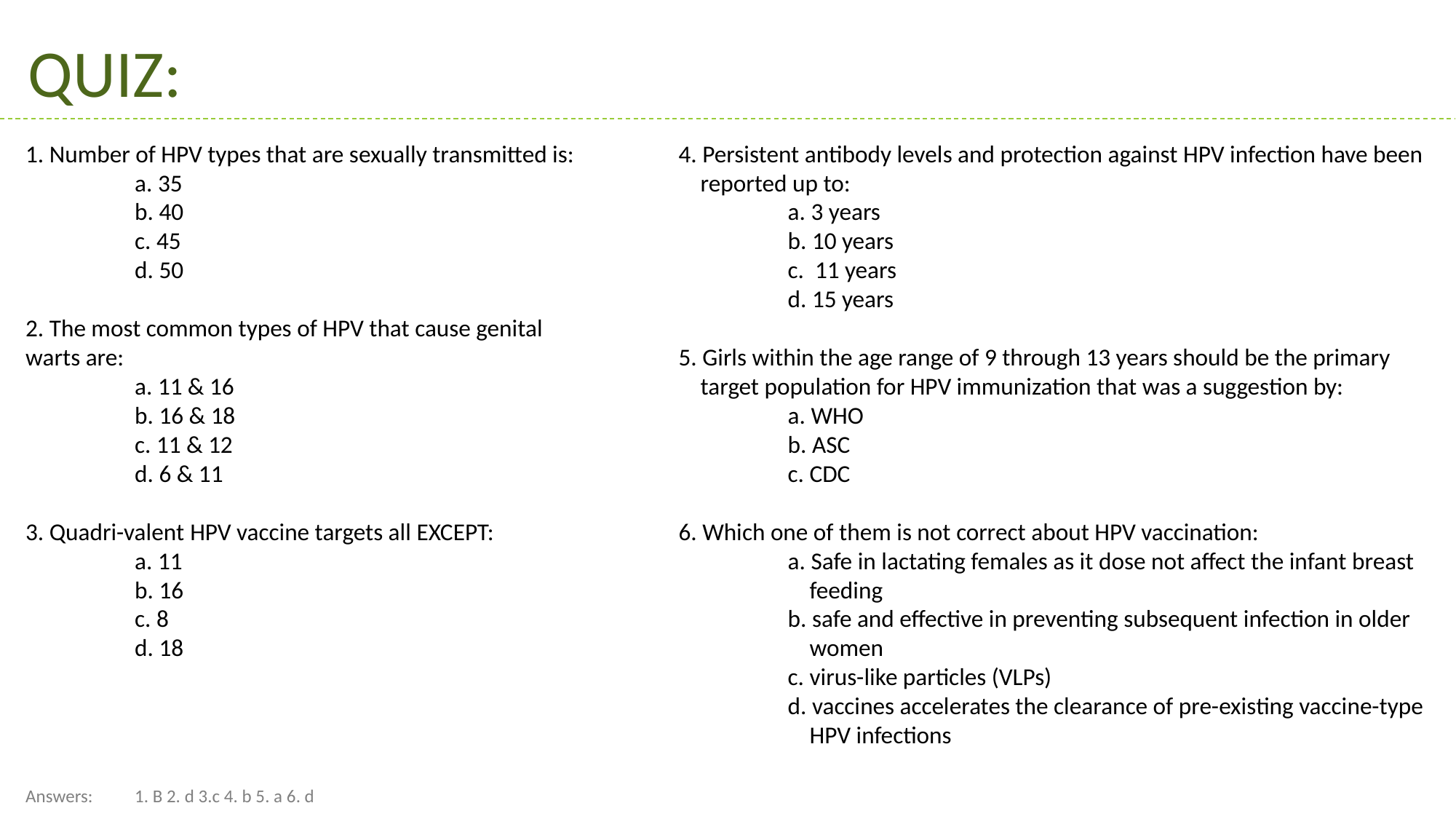

QUIZ:
1. Number of HPV types that are sexually transmitted is:
	a. 35
	b. 40
	c. 45
	d. 50

2. The most common types of HPV that cause genital warts are:
	a. 11 & 16
	b. 16 & 18
	c. 11 & 12
	d. 6 & 11

3. Quadri-valent HPV vaccine targets all EXCEPT:
	a. 11
	b. 16
	c. 8
	d. 18

4. Persistent antibody levels and protection against HPV infection have been
    reported up to:
	a. 3 years
	b. 10 years
	c.  11 years
	d. 15 years

5. Girls within the age range of 9 through 13 years should be the primary
    target population for HPV immunization that was a suggestion by:
	a. WHO
	b. ASC
	c. CDC

6. Which one of them is not correct about HPV vaccination:
	a. Safe in lactating females as it dose not affect the infant breast
                        feeding
	b. safe and effective in preventing subsequent infection in older
                        women
	c. virus-like particles (VLPs)
	d. vaccines accelerates the clearance of pre-existing vaccine-type
                        HPV infections
Answers: 	1. B 2. d 3.c 4. b 5. a 6. d